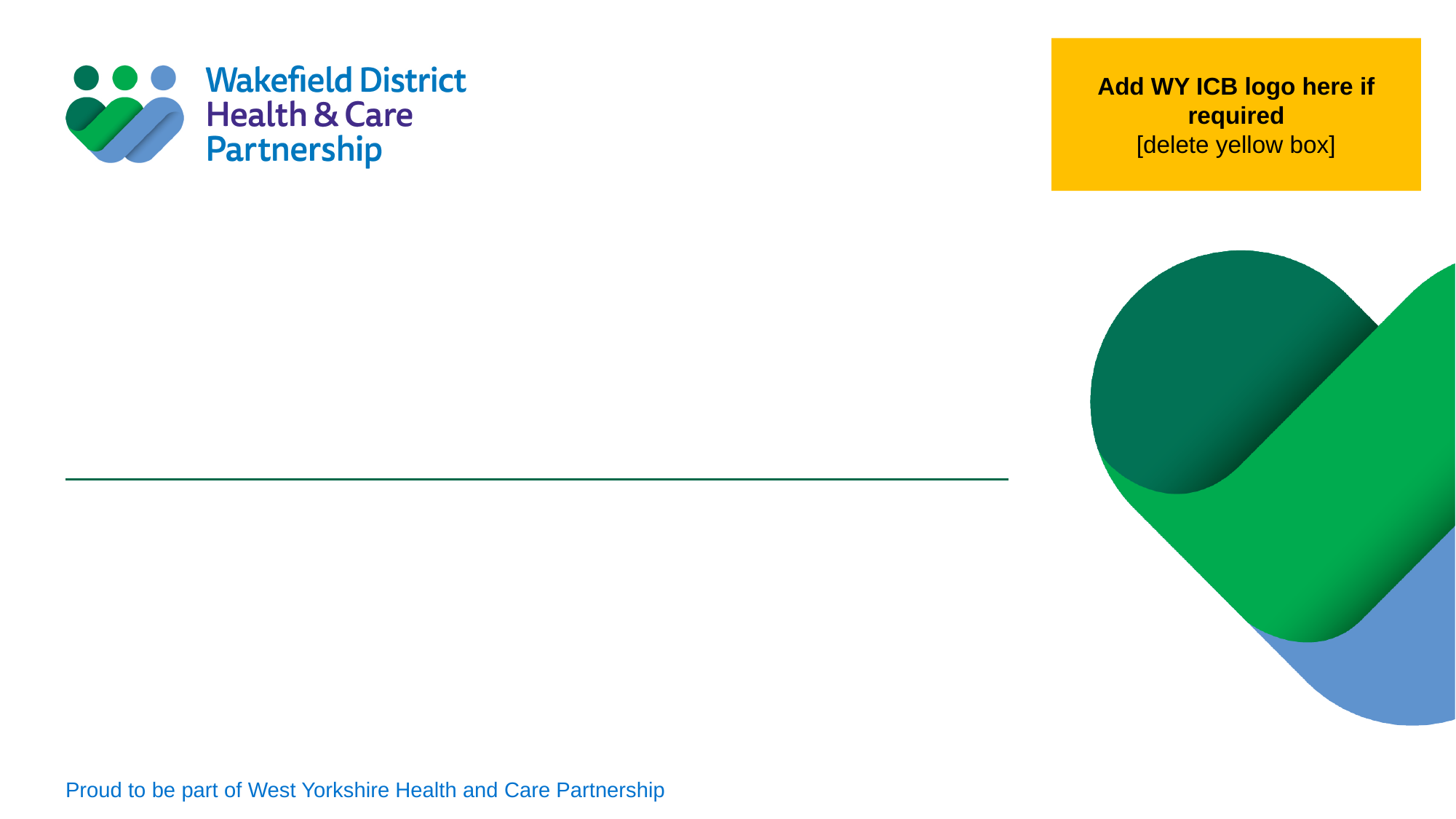

Add WY ICB logo here if required
[delete yellow box]
#